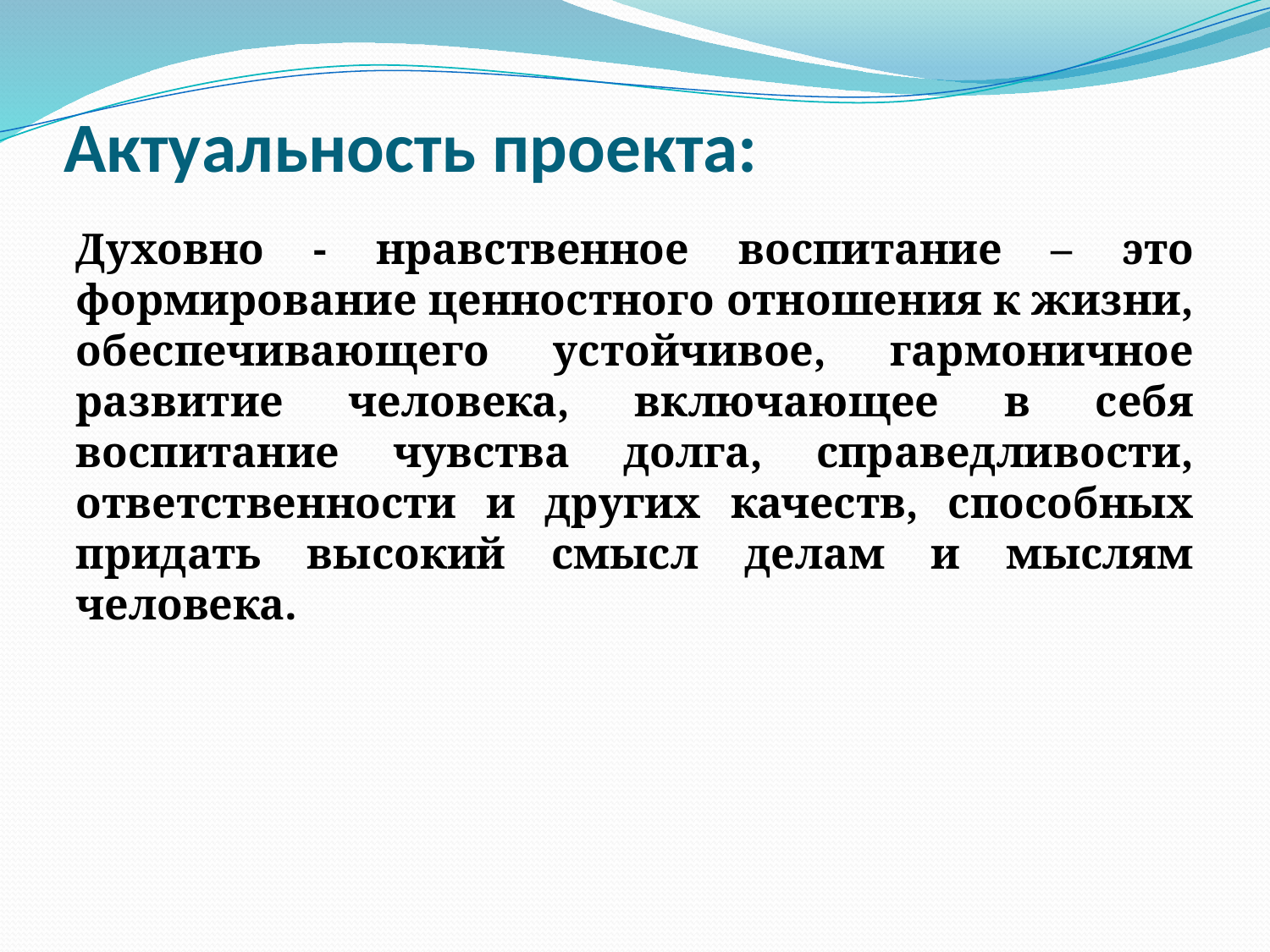

# Актуальность проекта:
Духовно - нравственное воспитание – это формирование ценностного отношения к жизни, обеспечивающего устойчивое, гармоничное развитие человека, включающее в себя воспитание чувства долга, справедливости, ответственности и других качеств, способных придать высокий смысл делам и мыслям человека.